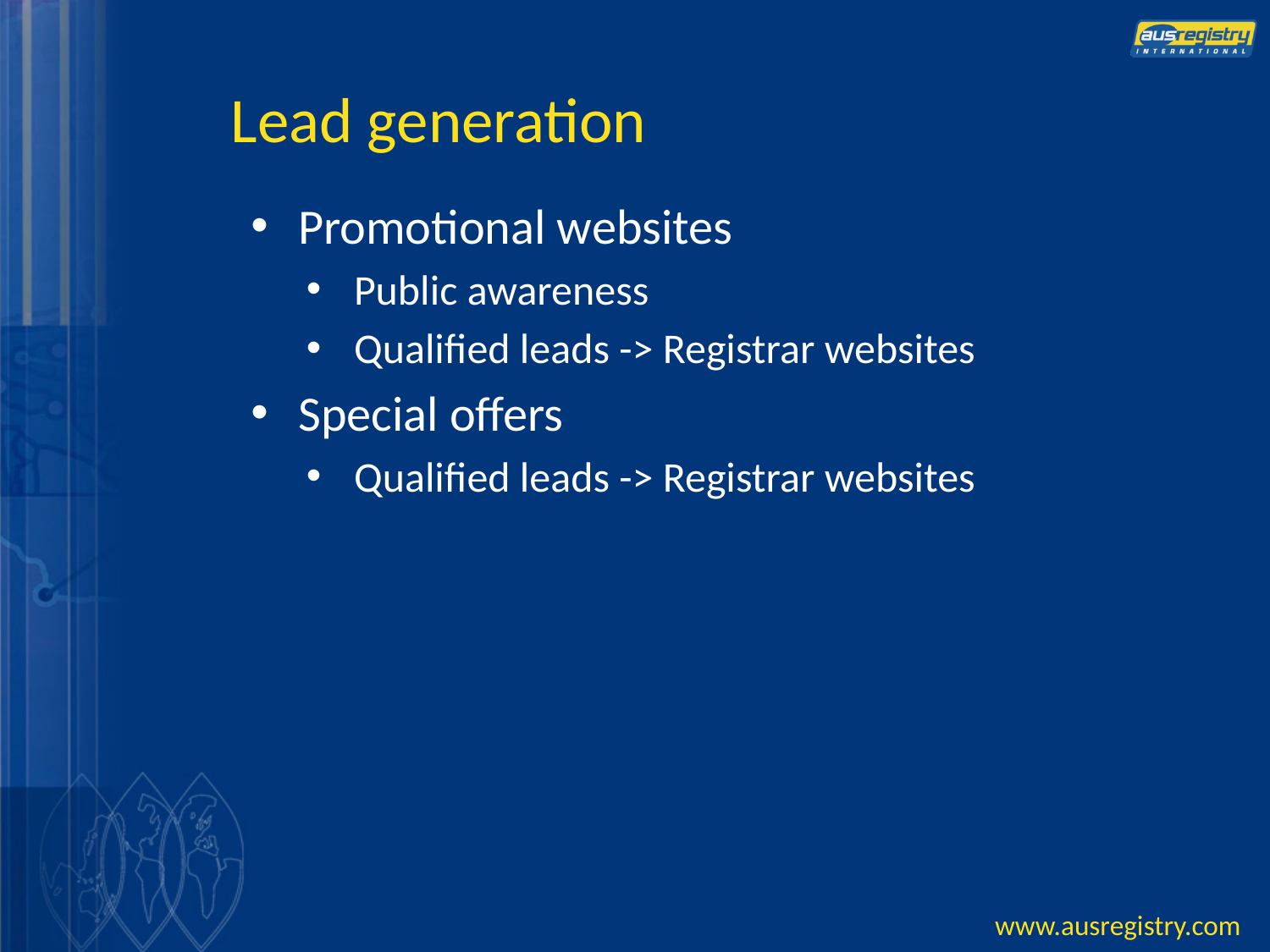

# Lead generation
Promotional websites
Public awareness
Qualified leads -> Registrar websites
Special offers
Qualified leads -> Registrar websites